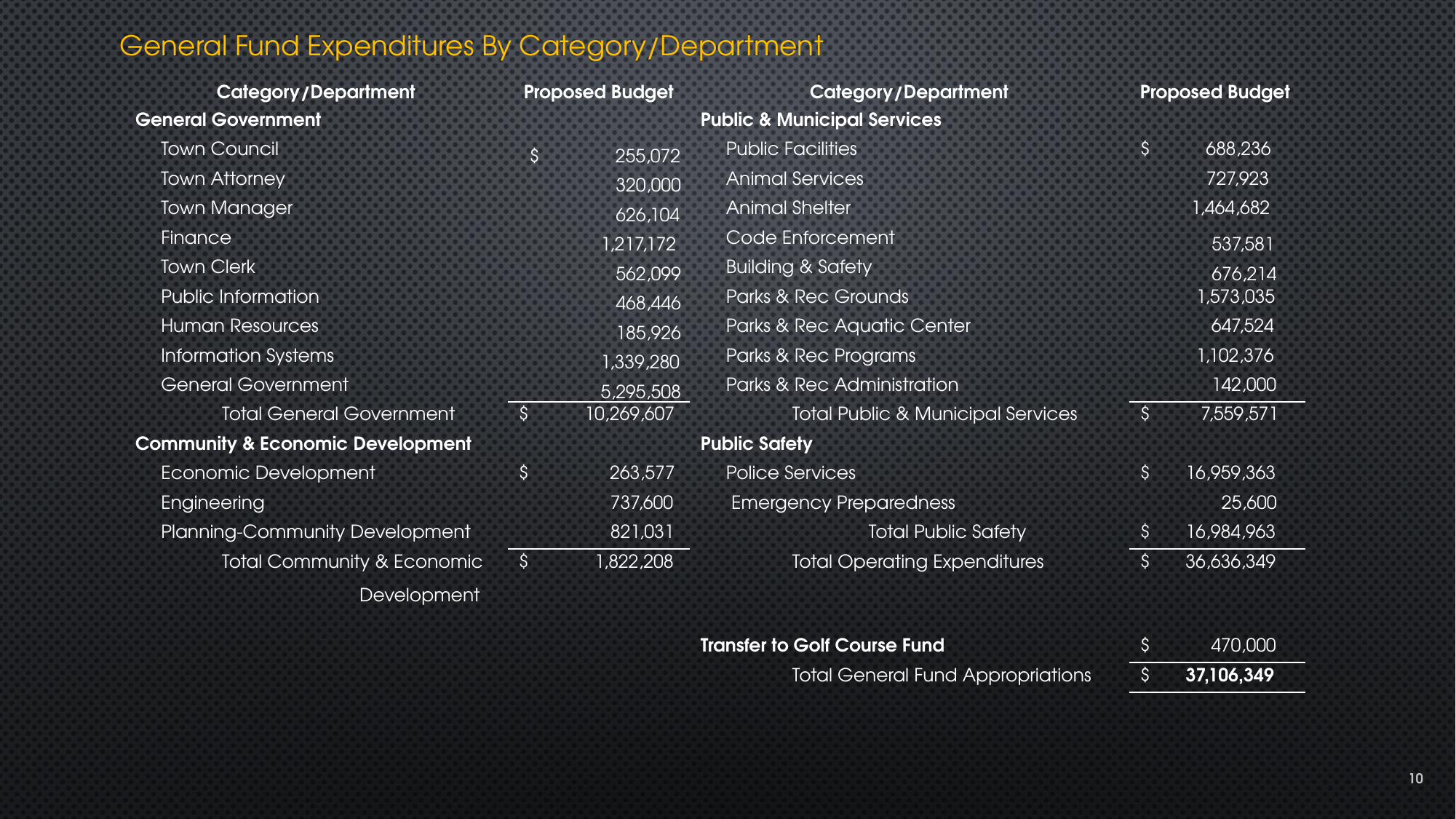

General Fund Expenditures By Category/Department
| Category/Department | Proposed Budget | Category/Department | Proposed Budget |
| --- | --- | --- | --- |
| General Government |  | Public & Municipal Services |  |
| Town Council | $ 255,072 | Public Facilities | $ 688,236 |
| Town Attorney | 320,000 | Animal Services | 727,923 |
| Town Manager | 626,104 | Animal Shelter | 1,464,682 |
| Finance | 1,217,172 | Code Enforcement | 537,581 |
| Town Clerk | 562,099 | Building & Safety | 676,214 |
| Public Information | 468,446 | Parks & Rec Grounds | 1,573,035 |
| Human Resources | 185,926 | Parks & Rec Aquatic Center | 647,524 |
| Information Systems | 1,339,280 | Parks & Rec Programs | 1,102,376 |
| General Government | 5,295,508 | Parks & Rec Administration | 142,000 |
| Total General Government | $ 10,269,607 | Total Public & Municipal Services | $ 7,559,571 |
| Community & Economic Development |  | Public Safety |  |
| Economic Development | $ 263,577 | Police Services | $ 16,959,363 |
| Engineering | 737,600 | Emergency Preparedness | 25,600 |
| Planning-Community Development | 821,031 | Total Public Safety | $ 16,984,963 |
| Total Community & Economic Development | $ 1,822,208 | Total Operating Expenditures | $ 36,636,349 |
|  |  |  |  |
|  |  | Transfer to Golf Course Fund | $ 470,000 |
|  |  | Total General Fund Appropriations | $ 37,106,349 |
10